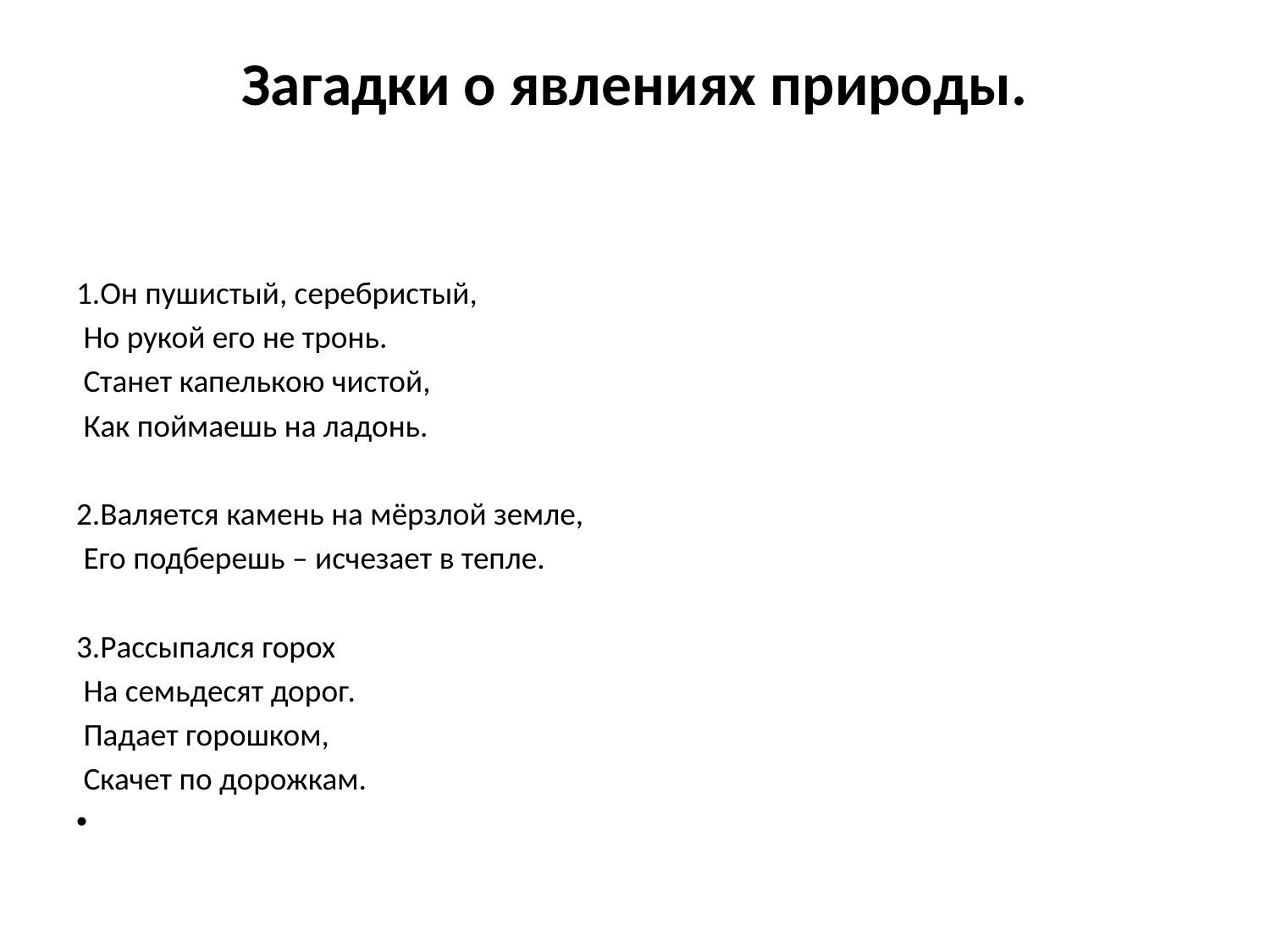

# Загадки о явлениях природы.

1.Он пушистый, серебристый,
 Но рукой его не тронь.
 Станет капелькою чистой,
 Как поймаешь на ладонь.

2.Валяется камень на мёрзлой земле,
 Его подберешь – исчезает в тепле.

3.Рассыпался горох
 На семьдесят дорог.
 Падает горошком,
 Скачет по дорожкам.